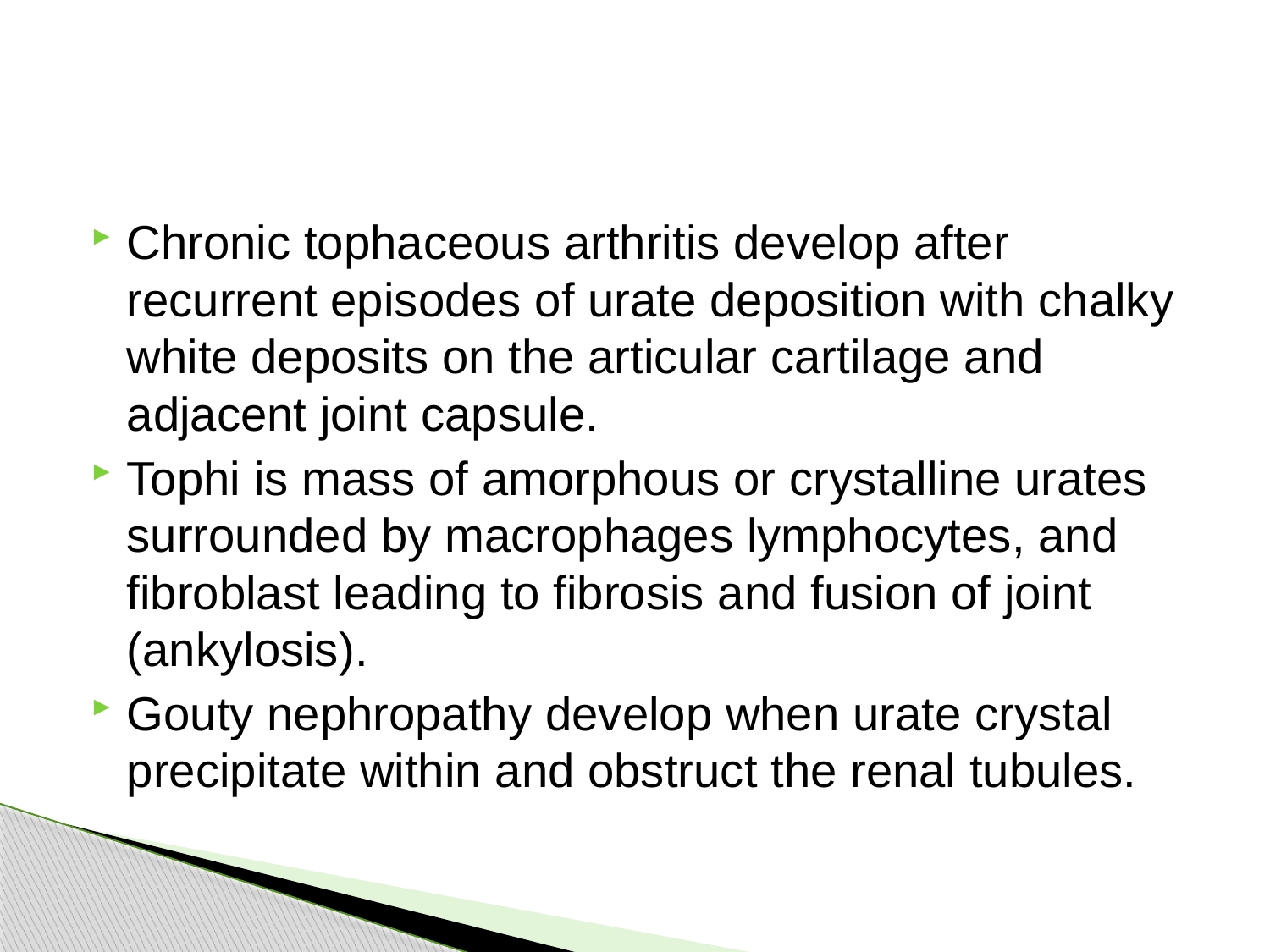

#
Chronic tophaceous arthritis develop after recurrent episodes of urate deposition with chalky white deposits on the articular cartilage and adjacent joint capsule.
Tophi is mass of amorphous or crystalline urates surrounded by macrophages lymphocytes, and fibroblast leading to fibrosis and fusion of joint (ankylosis).
Gouty nephropathy develop when urate crystal precipitate within and obstruct the renal tubules.